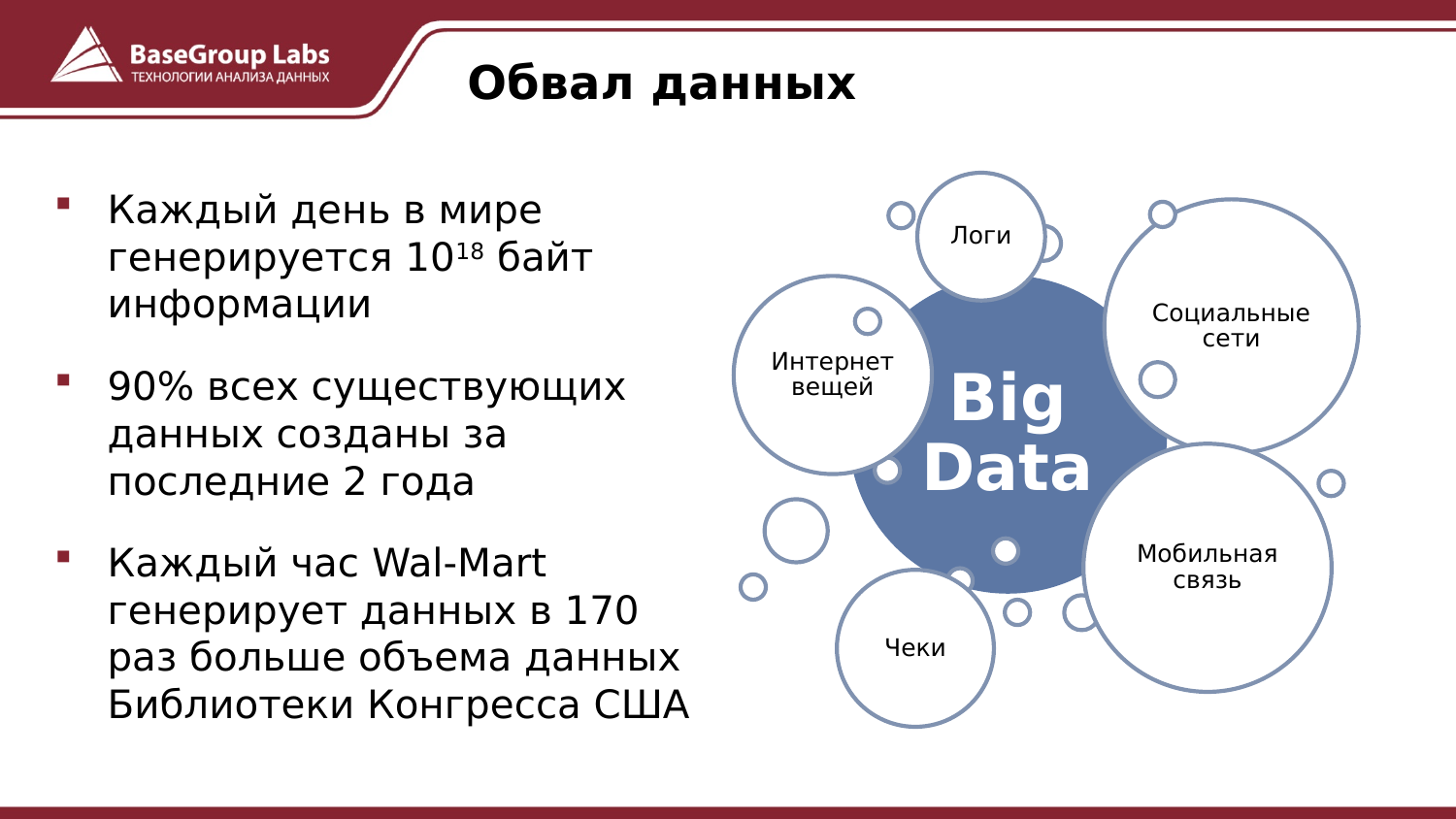

# Обвал данных
Каждый день в мире генерируется 1018 байт информации
90% всех существующих данных созданы за последние 2 года
Каждый час Wal-Mart генерирует данных в 170 раз больше объема данных Библиотеки Конгресса США
Big Data
Интернет вещей
Социальные сети
Мобильная связь
Чеки
Логи